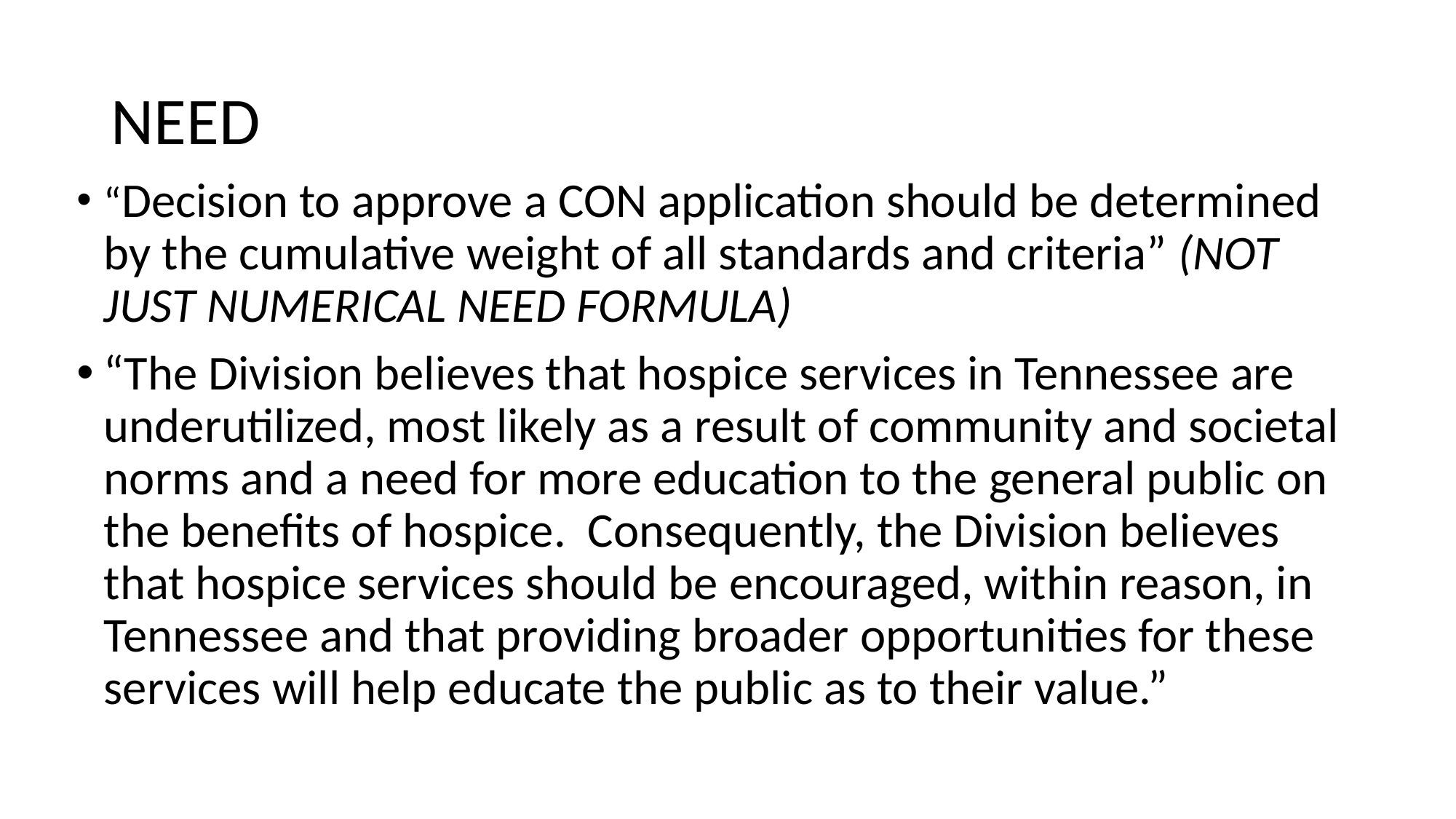

# NEED
“Decision to approve a CON application should be determined by the cumulative weight of all standards and criteria” (NOT JUST NUMERICAL NEED FORMULA)
“The Division believes that hospice services in Tennessee are underutilized, most likely as a result of community and societal norms and a need for more education to the general public on the benefits of hospice.  Consequently, the Division believes that hospice services should be encouraged, within reason, in Tennessee and that providing broader opportunities for these services will help educate the public as to their value.”